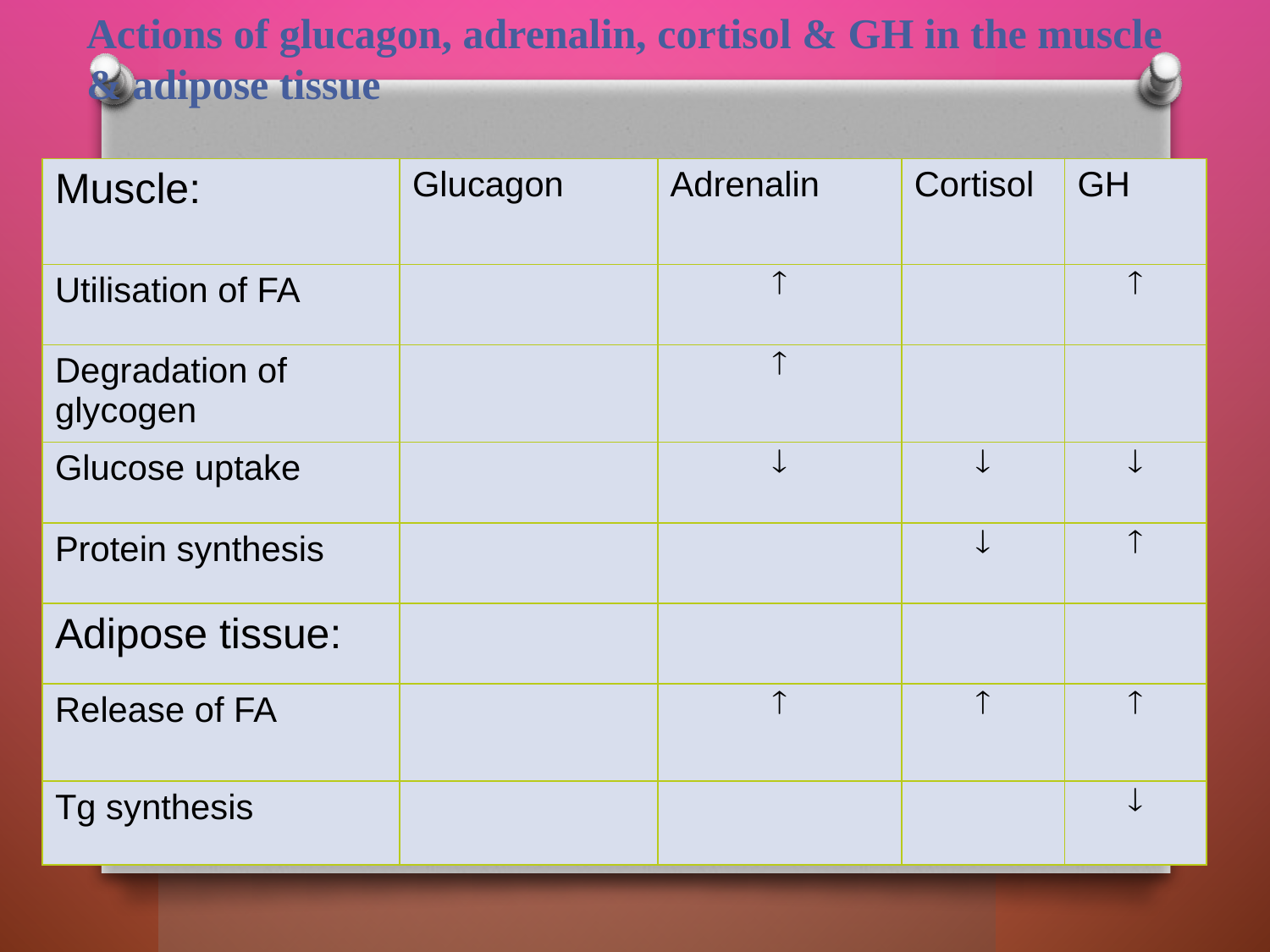

Actions of glucagon, adrenalin, cortisol & GH in the muscle
& adipose tissue
| Muscle: | Glucagon | Adrenalin | Cortisol | GH |
| --- | --- | --- | --- | --- |
| Utilisation of FA |  | ↑ |  | ↑ |
| Degradation of glycogen |  | ↑ |  |  |
| Glucose uptake |  | ↓ | ↓ | ↓ |
| Protein synthesis |  |  | ↓ | ↑ |
| Adipose tissue: |  |  |  |  |
| Release of FA |  | ↑ | ↑ | ↑ |
| Tg synthesis |  |  |  | ↓ |